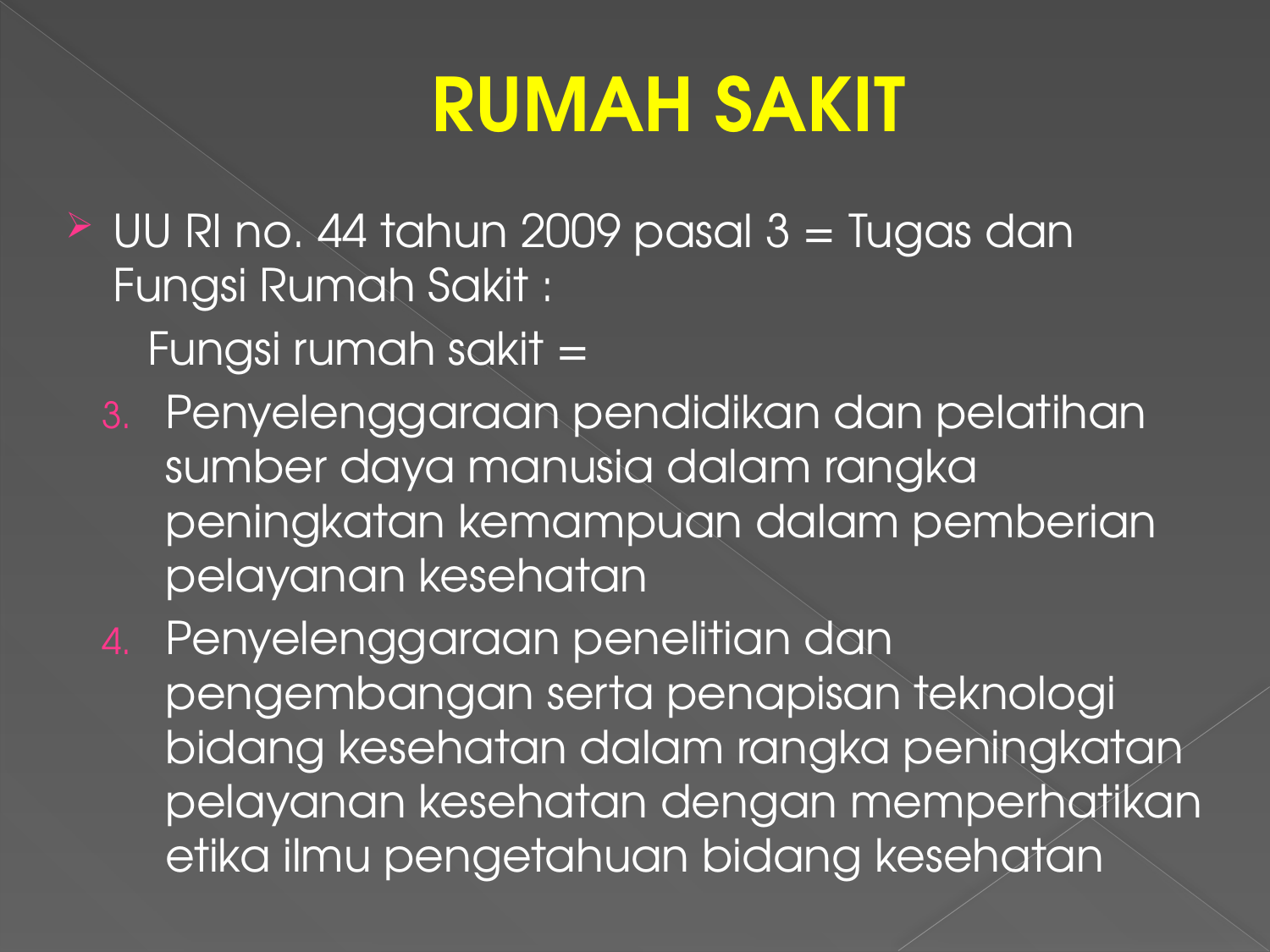

# RUMAH SAKIT
UU RI no. 44 tahun 2009 pasal 3 = Tugas dan Fungsi Rumah Sakit :
	Fungsi rumah sakit =
Penyelenggaraan pendidikan dan pelatihan sumber daya manusia dalam rangka peningkatan kemampuan dalam pemberian pelayanan kesehatan
Penyelenggaraan penelitian dan pengembangan serta penapisan teknologi bidang kesehatan dalam rangka peningkatan pelayanan kesehatan dengan memperhatikan etika ilmu pengetahuan bidang kesehatan